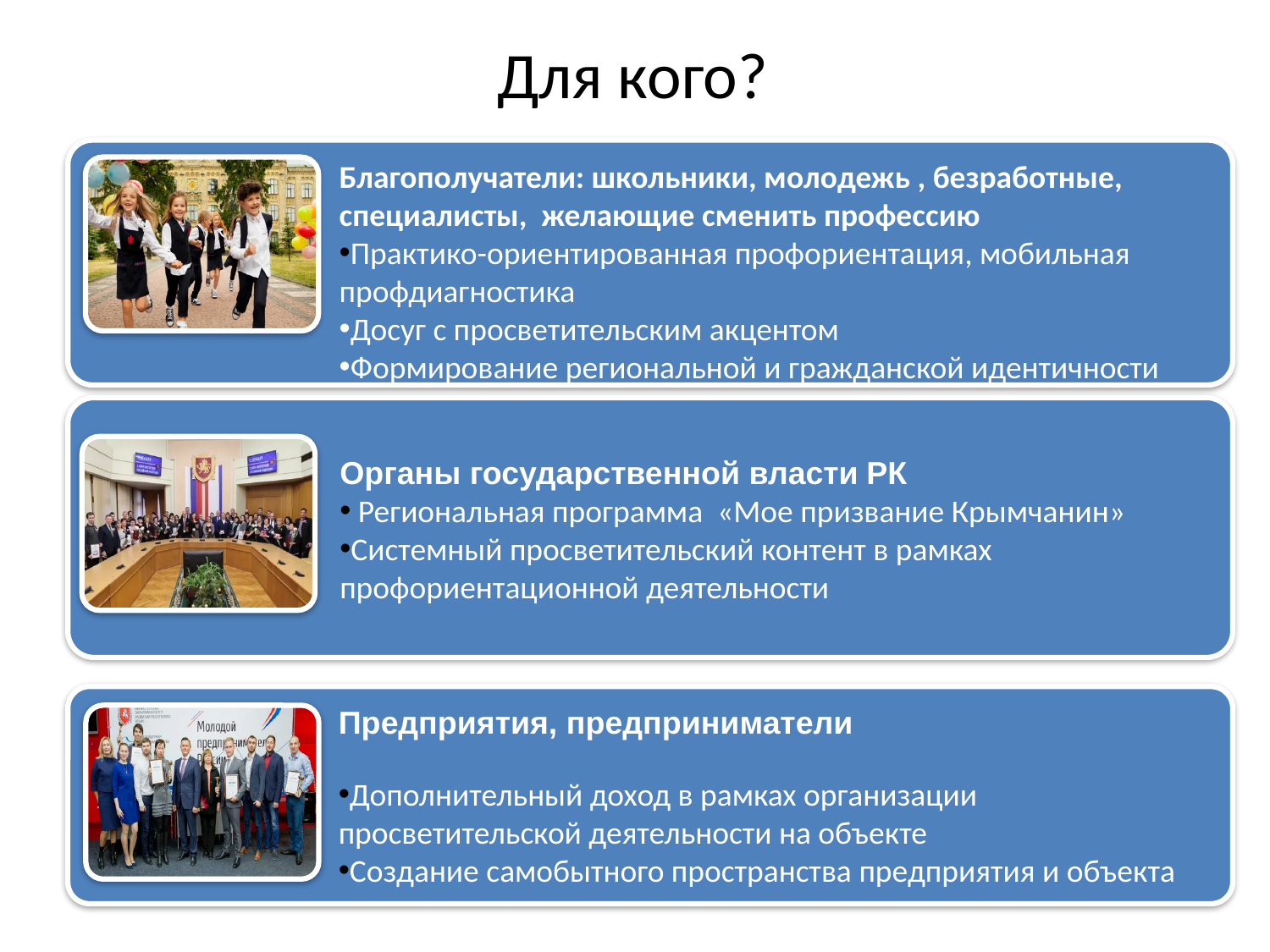

# Для кого?
Предприятия, предприниматели

Дополнительный доход в рамках организации просветительской деятельности на объекте
Создание самобытного пространства предприятия и объекта
Благополучатели: школьники, молодежь , безработные, специалисты,  желающие сменить профессию
Практико-ориентированная профориентация, мобильная профдиагностика
Досуг с просветительским акцентом
Формирование региональной и гражданской идентичности

Органы государственной власти РК
 Региональная программа  «Мое призвание Крымчанин»
Системный просветительский контент в рамках профориентационной деятельности